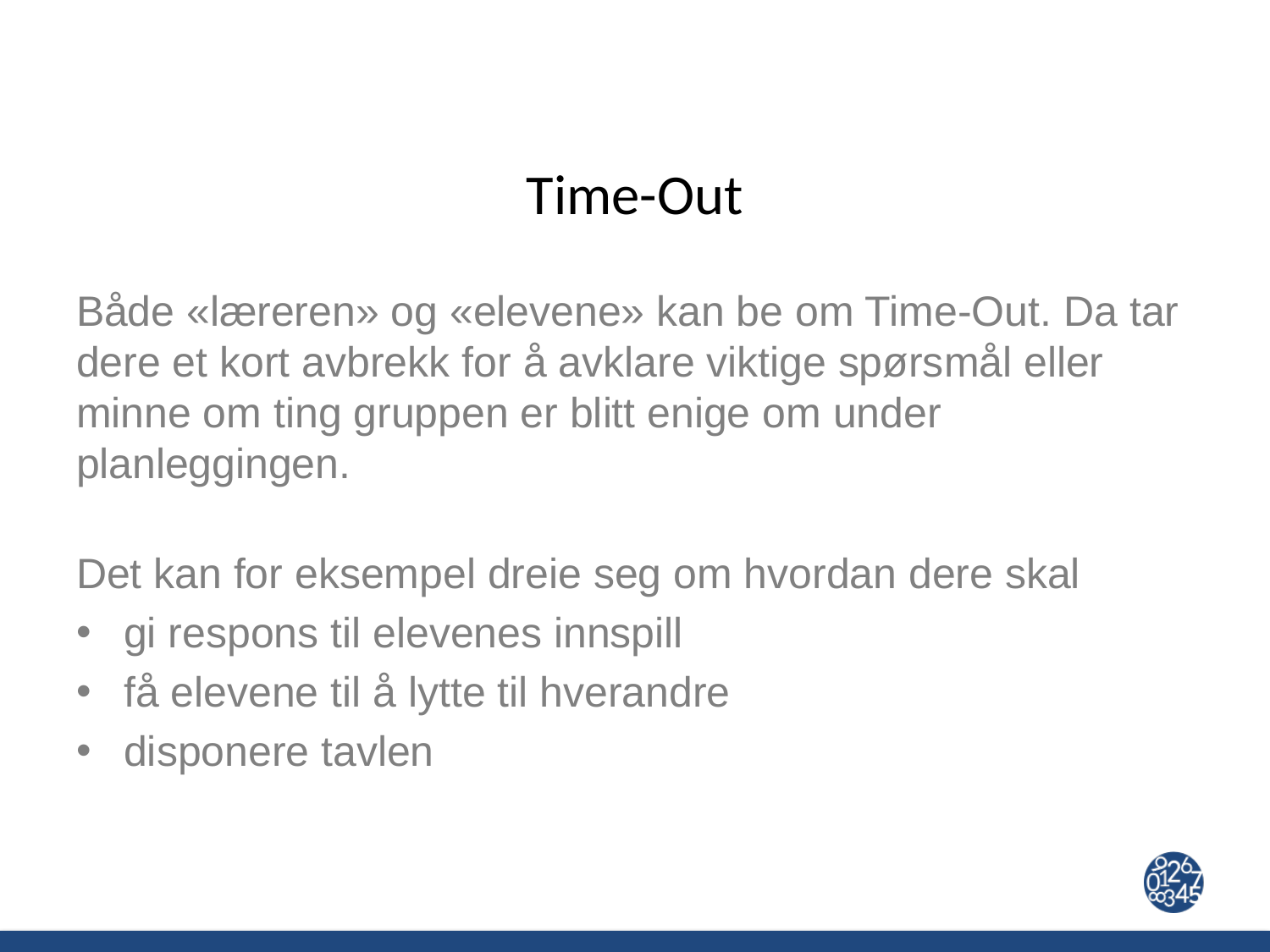

# Time-Out
Både «læreren» og «elevene» kan be om Time-Out. Da tar dere et kort avbrekk for å avklare viktige spørsmål eller minne om ting gruppen er blitt enige om under planleggingen.
Det kan for eksempel dreie seg om hvordan dere skal
gi respons til elevenes innspill
få elevene til å lytte til hverandre
disponere tavlen